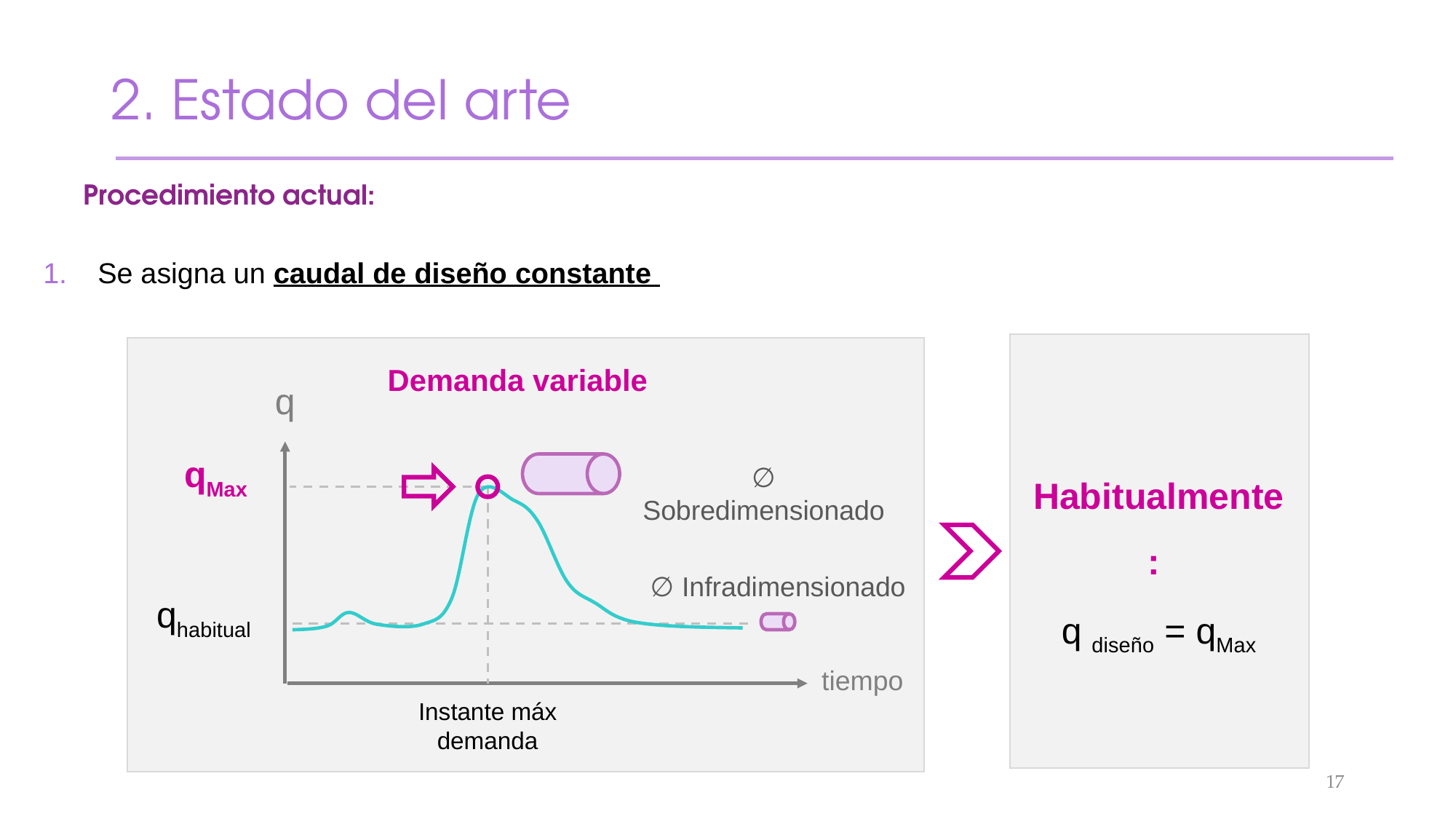

# 2. Estado del arte
Procedimiento actual:
Se asigna un caudal de diseño constante

Demanda variable
q
qMax
Habitualmente:
q diseño = qMax

∅ Sobredimensionado

∅ Infradimensionado
qhabitual

tiempo
Instante máx demanda
17